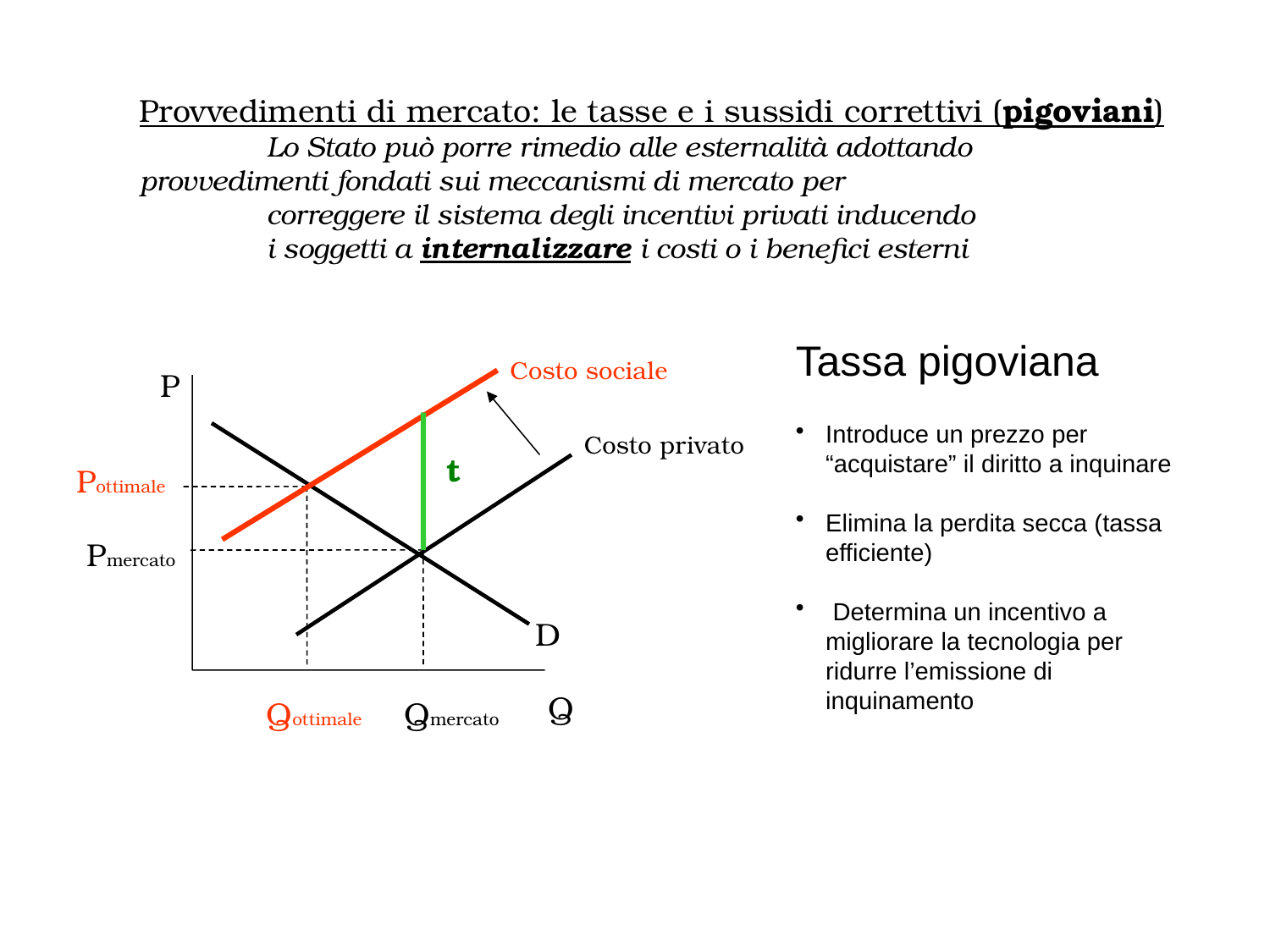

Provvedimenti di mercato: le tasse e i sussidi correttivi (pigoviani)
	Lo Stato può porre rimedio alle esternalità adottando 	provvedimenti fondati sui meccanismi di mercato per
	correggere il sistema degli incentivi privati inducendo
	i soggetti a internalizzare i costi o i benefici esterni
Tassa pigoviana

Introduce un prezzo per      “acquistare” il diritto a inquinare

Elimina la perdita secca (tassa efficiente)

 Determina un incentivo a migliorare la tecnologia per ridurre l’emissione di inquinamento

Costo sociale

Pottimale
Qottimale

Costo privato
P

Pmercato

Q
Qmercato

D

t